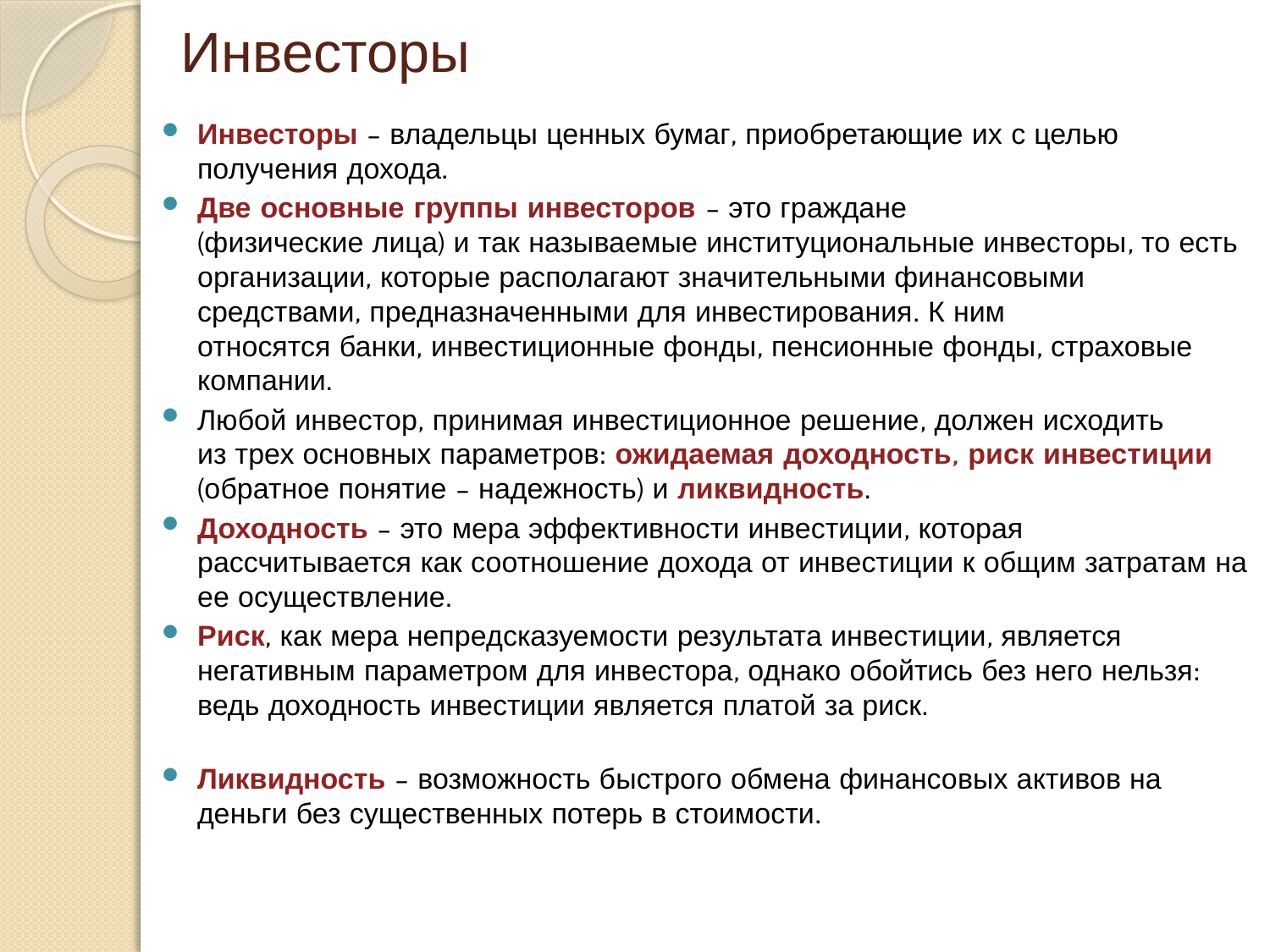

# Инвесторы
Инвесторы – владельцы ценных бумаг, приобретающие их с целью
получения дохода.
Две основные группы инвесторов – это граждане
(физические лица) и так называемые институциональные инвесторы, то есть организации, которые располагают значительными финансовыми средствами, предназначенными для инвестирования. К ним
относятся банки, инвестиционные фонды, пенсионные фонды, страховые компании.
Любой инвестор, принимая инвестиционное решение, должен исходить
из трех основных параметров: ожидаемая доходность, риск инвестиции (обратное понятие – надежность) и ликвидность.
Доходность – это мера эффективности инвестиции, которая
рассчитывается как соотношение дохода от инвестиции к общим затратам на ее осуществление.
Риск, как мера непредсказуемости результата инвестиции, является
негативным параметром для инвестора, однако обойтись без него нельзя:
ведь доходность инвестиции является платой за риск.
Ликвидность – возможность быстрого обмена финансовых активов на
деньги без существенных потерь в стоимости.